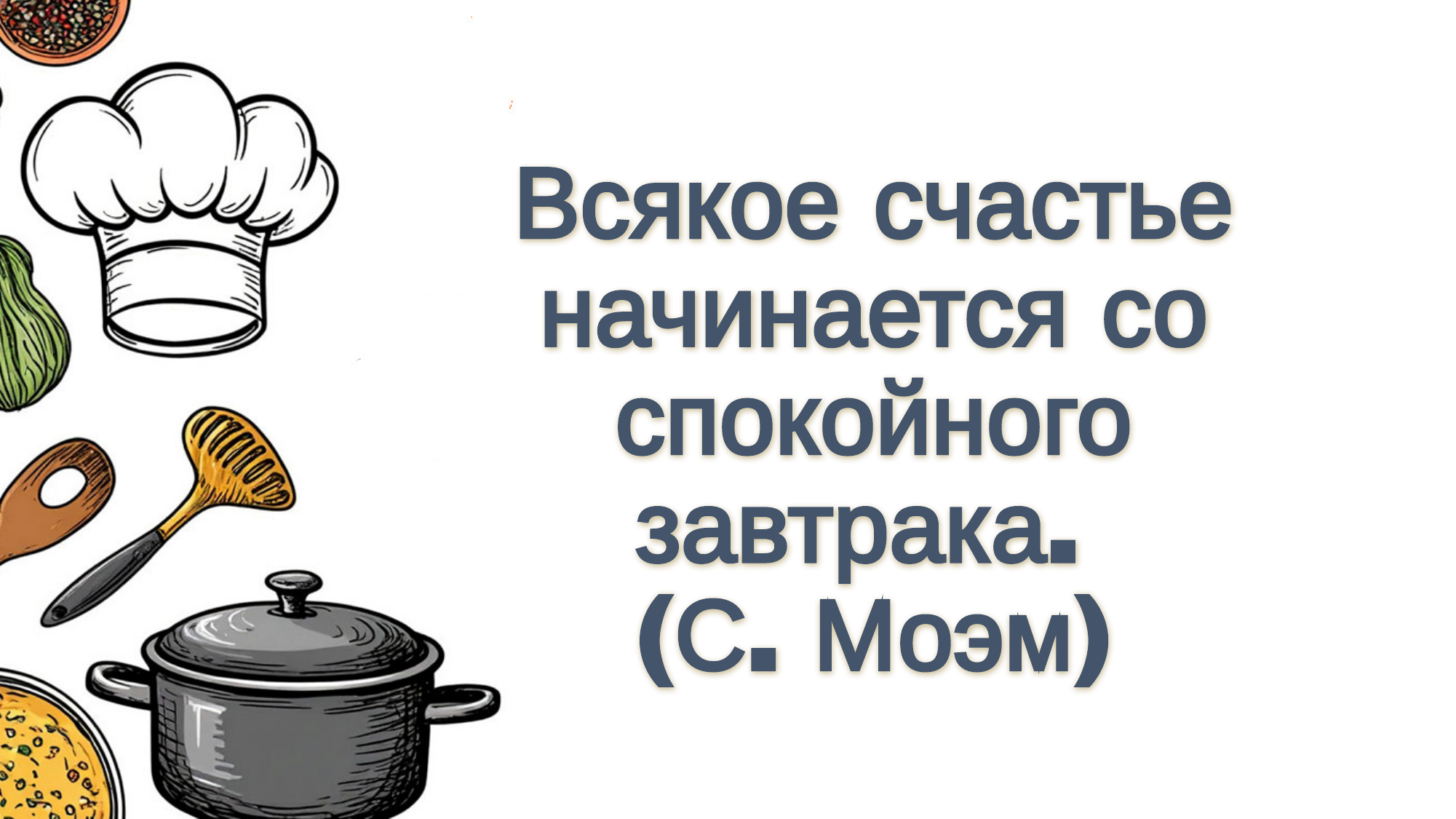

Всякое счастье начинается со спокойного завтрака.
(С. Моэм)